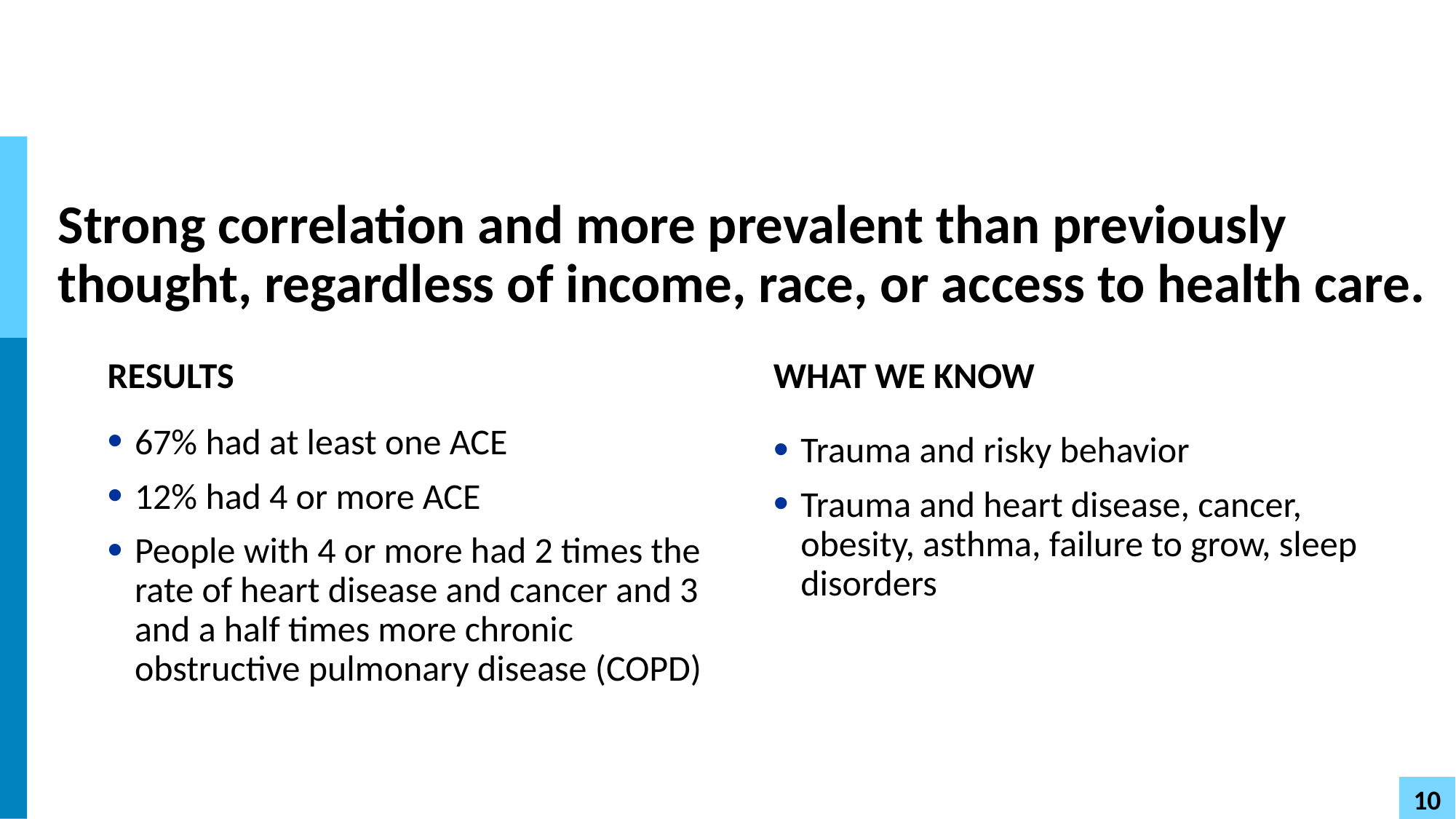

# Strong correlation and more prevalent than previously thought, regardless of income, race, or access to health care.
RESULTS
WHAT WE KNOW
67% had at least one ACE
12% had 4 or more ACE
People with 4 or more had 2 times the rate of heart disease and cancer and 3 and a half times more chronic obstructive pulmonary disease (COPD)
Trauma and risky behavior
Trauma and heart disease, cancer, obesity, asthma, failure to grow, sleep disorders